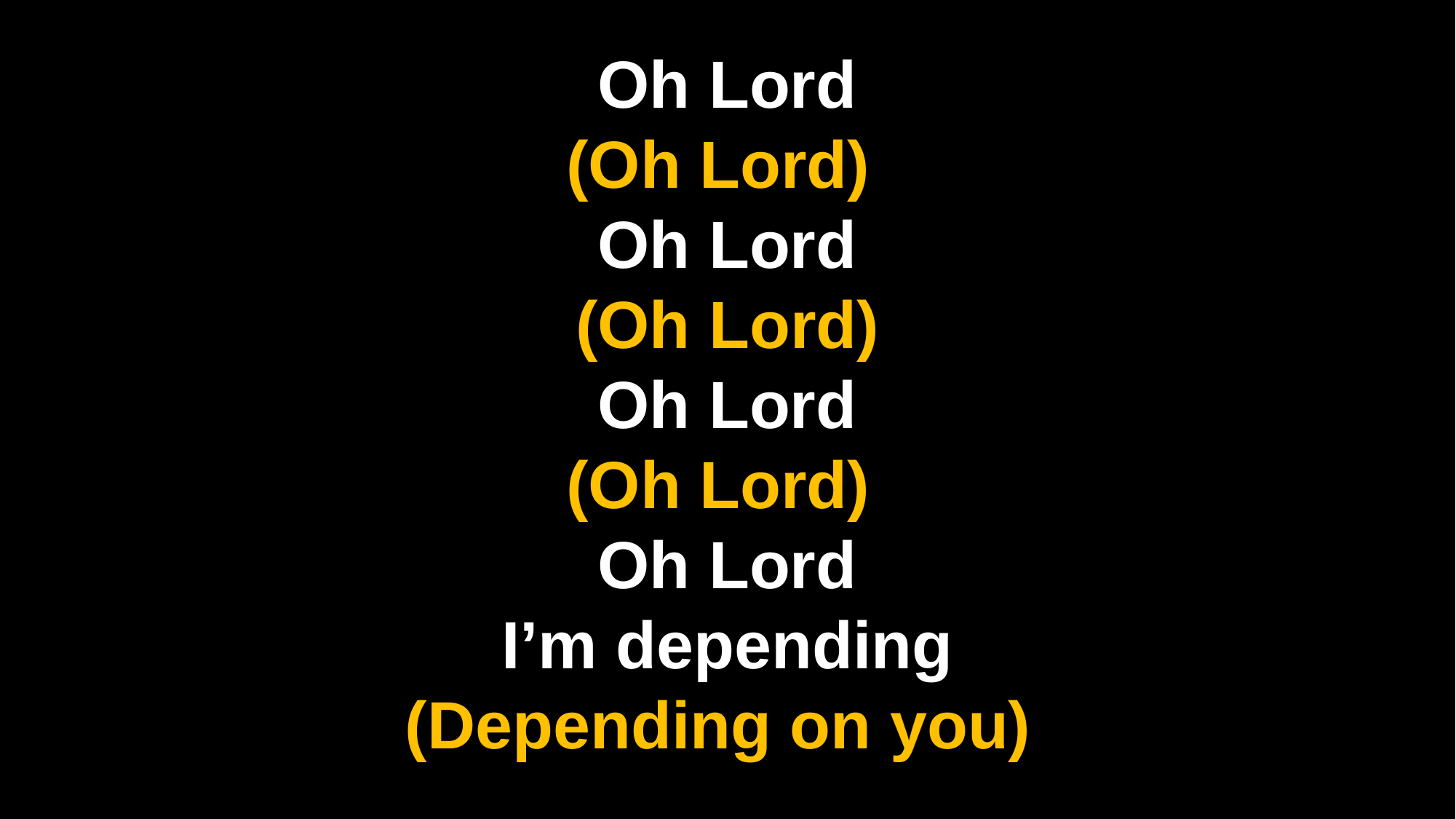

# Oh Lord (Oh Lord) Oh Lord (Oh Lord) Oh Lord (Oh Lord) Oh Lord I’m depending (Depending on you)